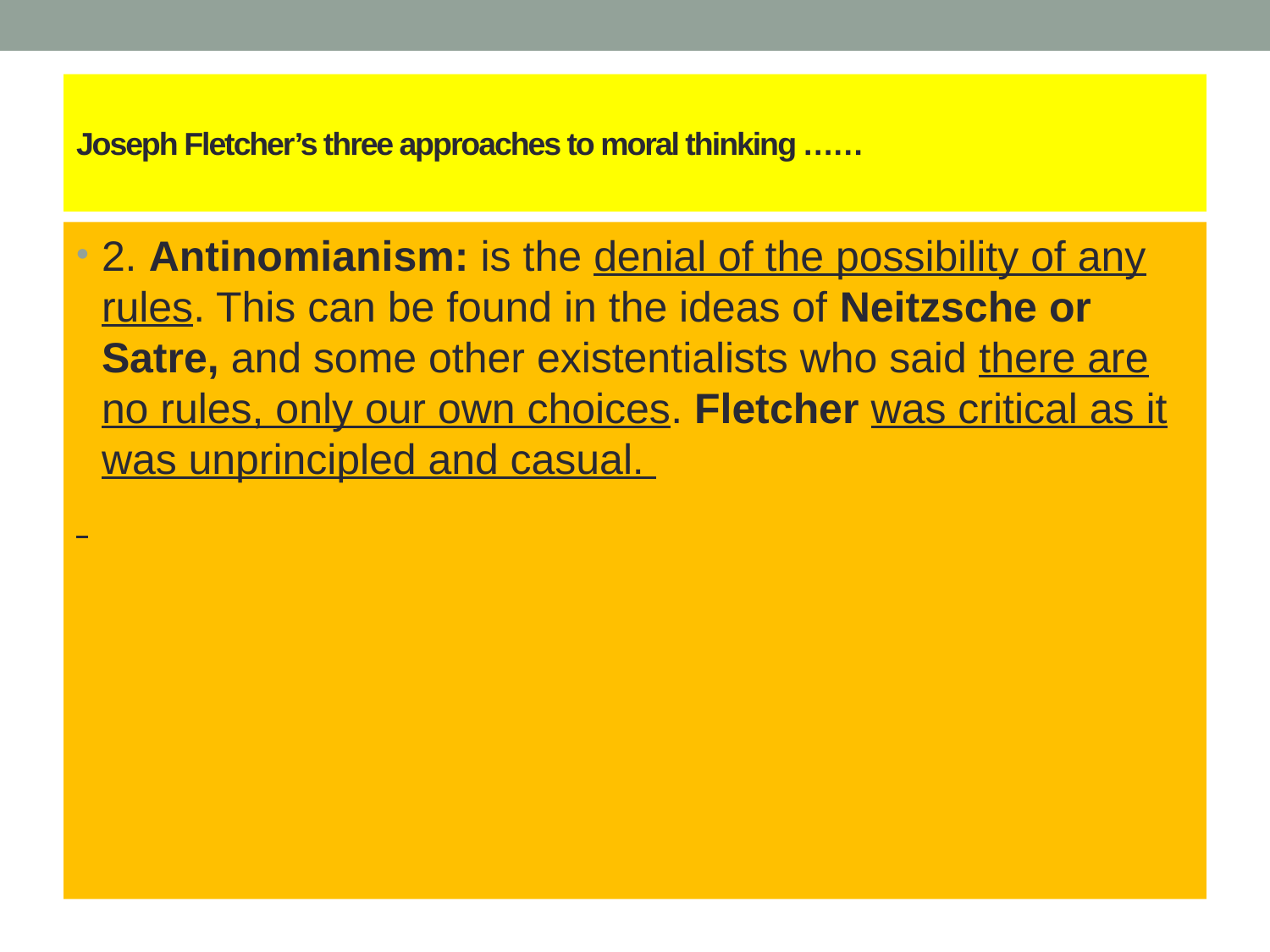

# Joseph Fletcher’s three approaches to moral thinking ……
2. Antinomianism: is the denial of the possibility of any rules. This can be found in the ideas of Neitzsche or Satre, and some other existentialists who said there are no rules, only our own choices. Fletcher was critical as it was unprincipled and casual.